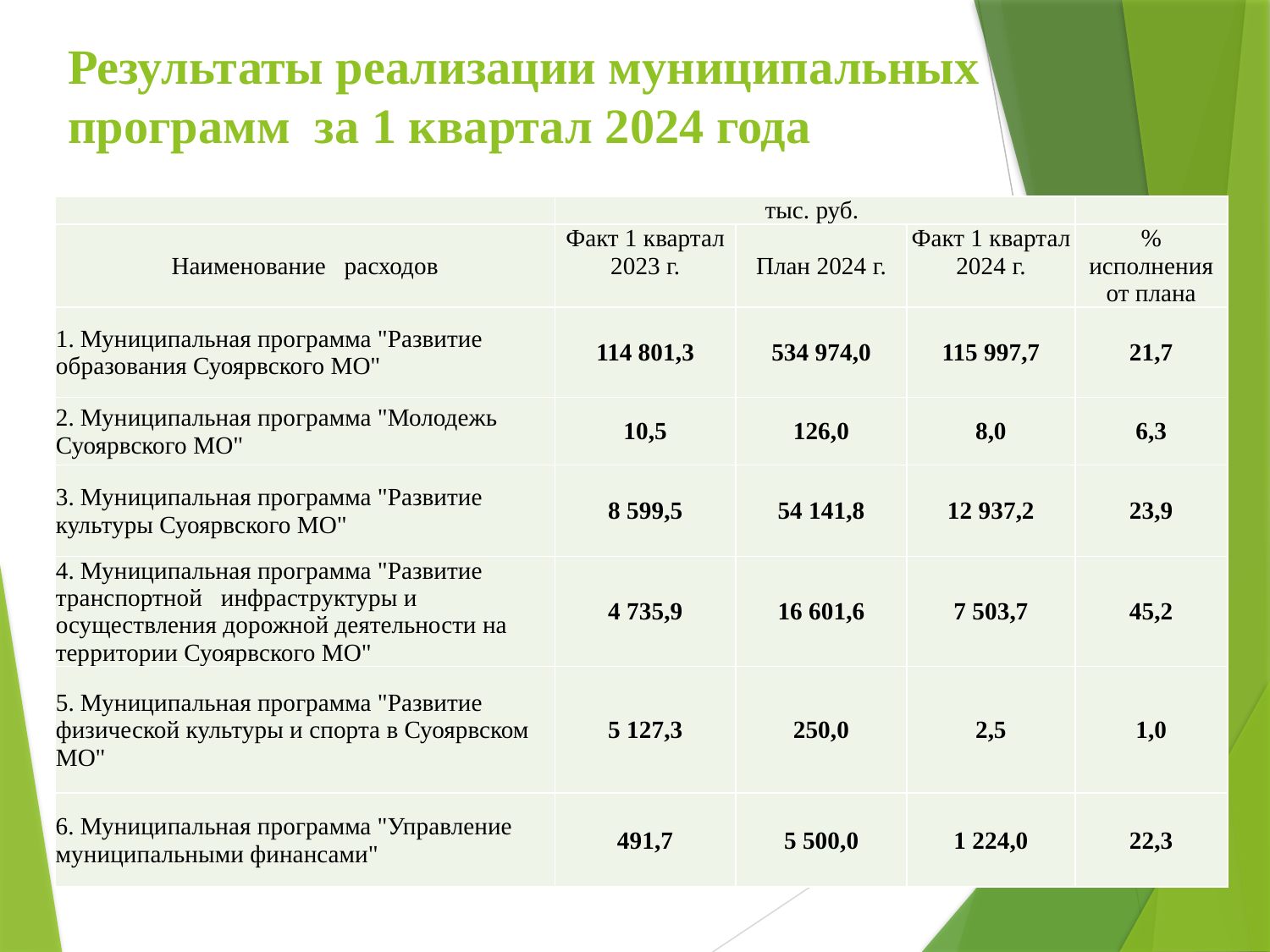

# Результаты реализации муниципальных программ  за 1 квартал 2024 года
|  | тыс. руб. |  |  |  |
| --- | --- | --- | --- | --- |
| Наименование расходов | Факт 1 квартал 2023 г. | План 2024 г. | Факт 1 квартал 2024 г. | % исполнения от плана |
| 1. Муниципальная программа "Развитие образования Суоярвского МО" | 114 801,3 | 534 974,0 | 115 997,7 | 21,7 |
| 2. Муниципальная программа "Молодежь Суоярвского МО" | 10,5 | 126,0 | 8,0 | 6,3 |
| 3. Муниципальная программа "Развитие культуры Суоярвского МО" | 8 599,5 | 54 141,8 | 12 937,2 | 23,9 |
| 4. Муниципальная программа "Развитие транспортной инфраструктуры и осуществления дорожной деятельности на территории Суоярвского МО" | 4 735,9 | 16 601,6 | 7 503,7 | 45,2 |
| 5. Муниципальная программа "Развитие физической культуры и спорта в Суоярвском МО" | 5 127,3 | 250,0 | 2,5 | 1,0 |
| 6. Муниципальная программа "Управление муниципальными финансами" | 491,7 | 5 500,0 | 1 224,0 | 22,3 |